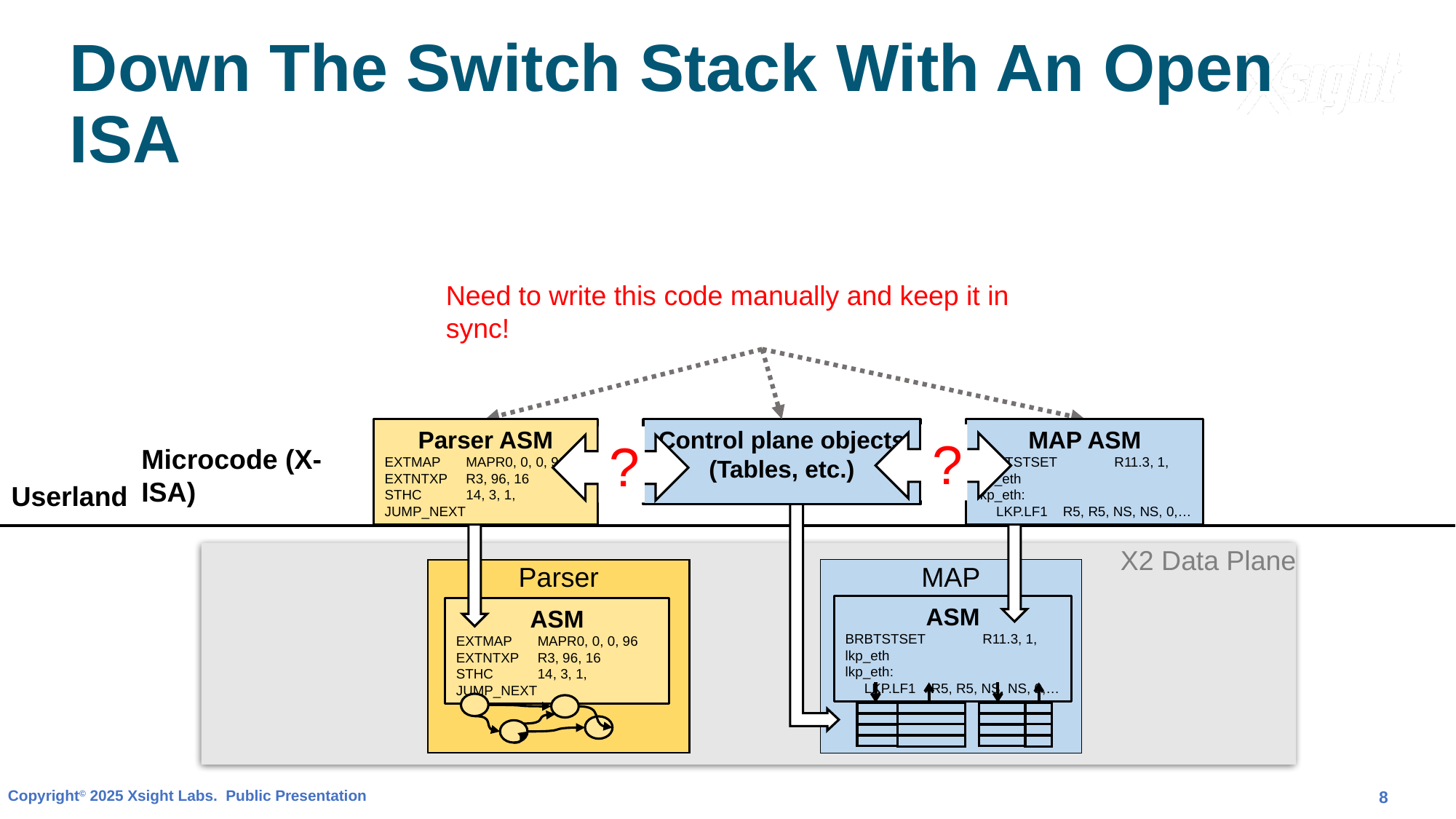

# Down The Switch Stack With An Open ISA
Need to write this code manually and keep it in sync!
Parser ASM
EXTMAP	MAPR0, 0, 0, 96
EXTNTXP	R3, 96, 16
STHC	14, 3, 1, JUMP_NEXT
Control plane objects (Tables, etc.)

MAP ASM
BRBTSTSET               R11.3, 1, lkp_eth
lkp_eth:
     LKP.LF1    R5, R5, NS, NS, 0,…
?

?

Microcode (X-ISA)
Userland
X2 Data Plane
Parser
ASM
EXTMAP	MAPR0, 0, 0, 96
EXTNTXP	R3, 96, 16
STHC	14, 3, 1, JUMP_NEXT

MAP
ASM
BRBTSTSET               R11.3, 1, lkp_eth
lkp_eth:
     LKP.LF1    R5, R5, NS, NS, 0,…

8